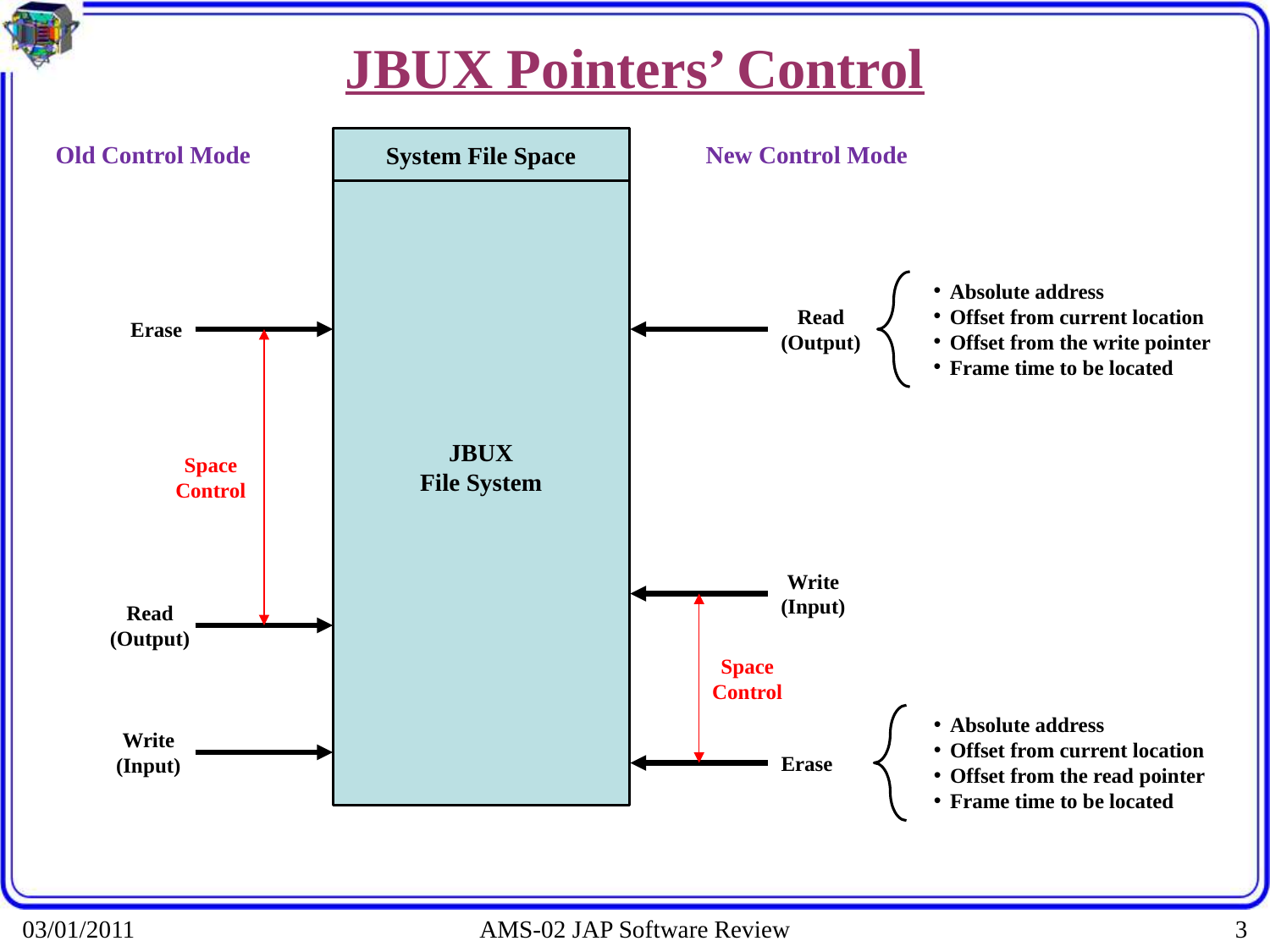

# JBUX Pointers’ Control
JBUX
File System
System File Space
Old Control Mode
New Control Mode

Absolute address
Offset from current location
Offset from the write pointer
Frame time to be located
Read
(Output)
Erase
Space
Control
Write
(Input)
Read
(Output)
Space
Control

Absolute address
Offset from current location
Offset from the read pointer
Frame time to be located
Write
(Input)
Erase
03/01/2011
AMS-02 JAP Software Review
3